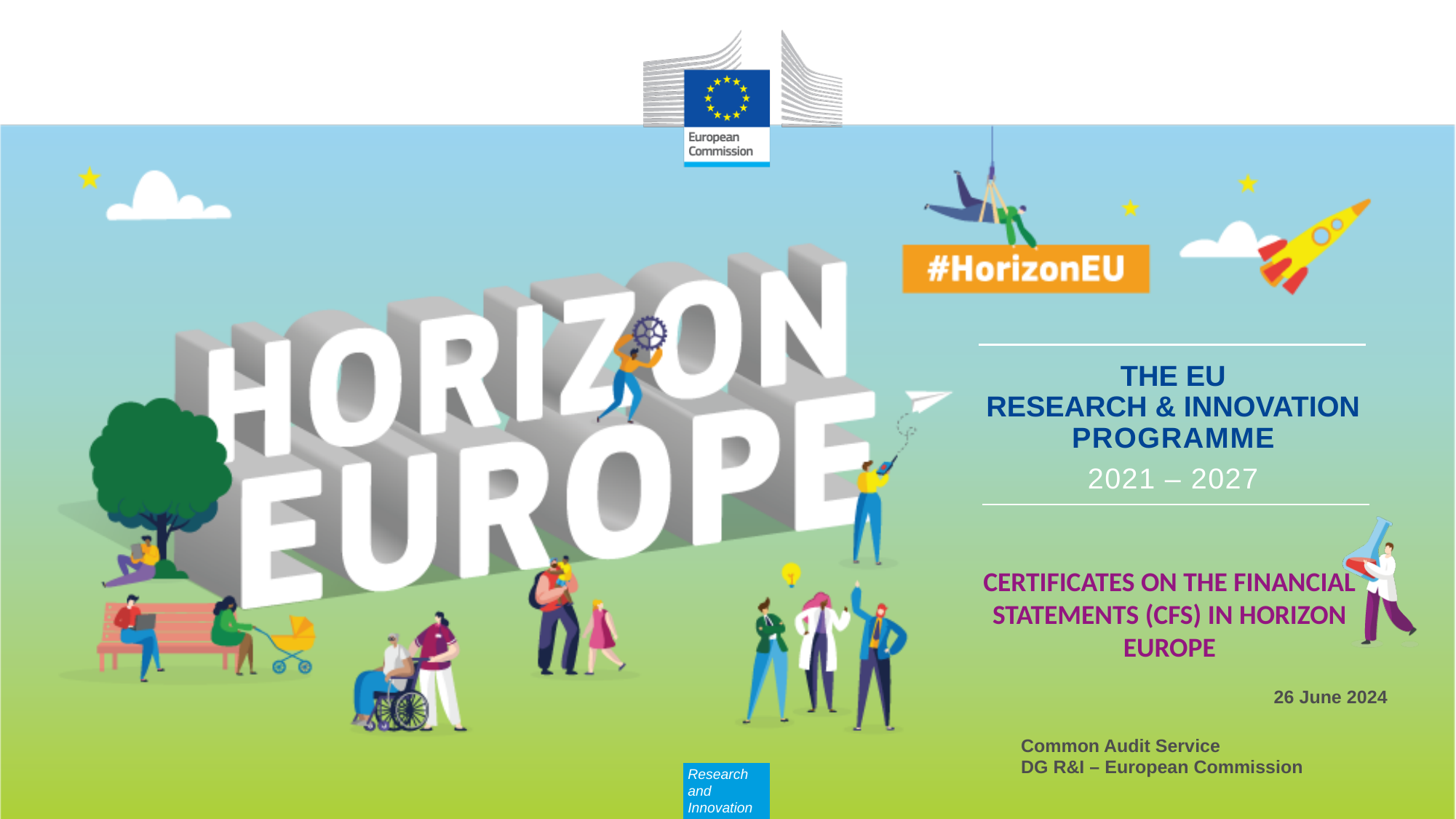

Certificates on the financial statements (CFS) in Horizon Europe
26 June 2024
Common Audit Service
DG R&I – European Commission